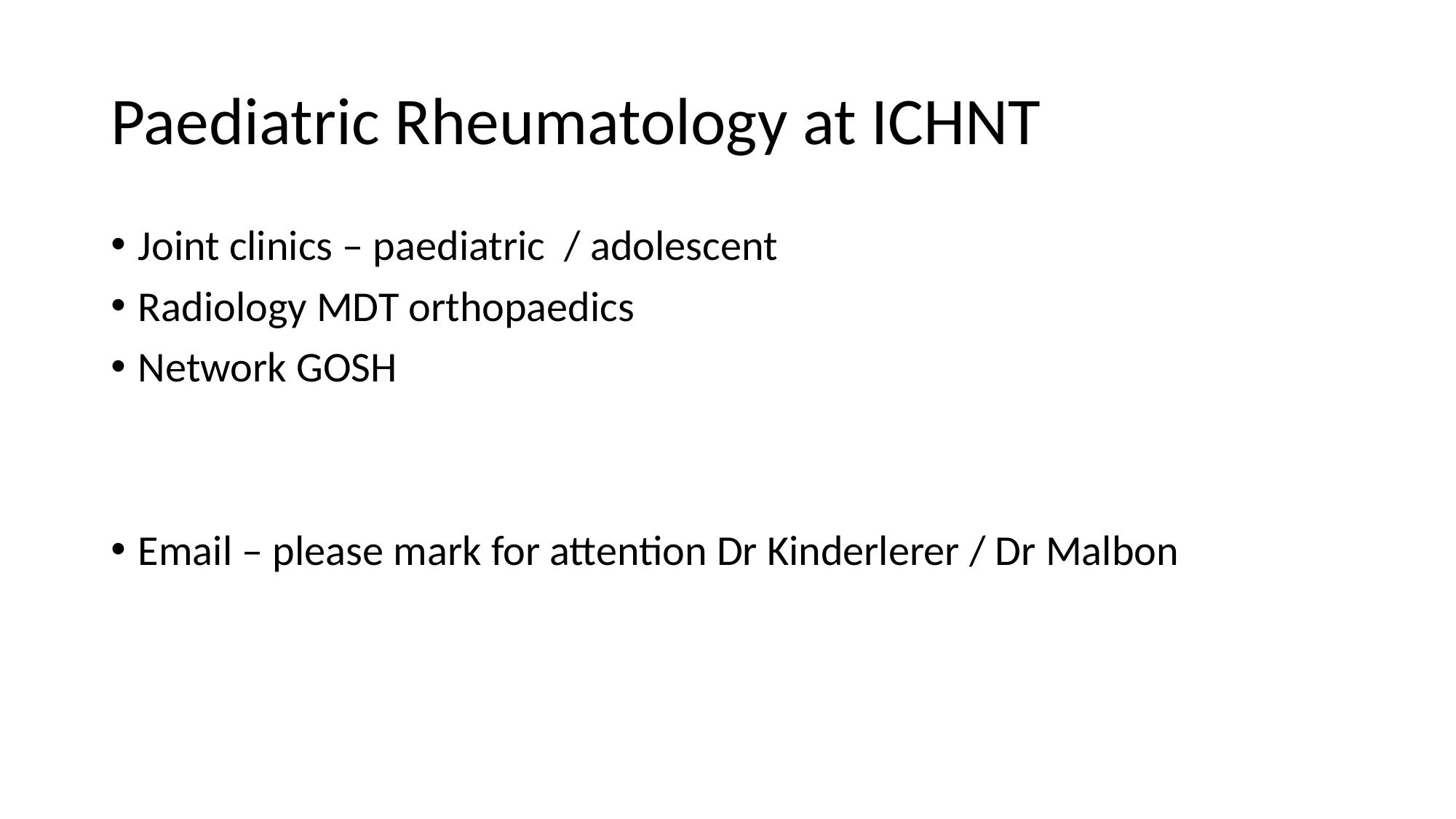

# Paediatric Rheumatology at ICHNT
Joint clinics – paediatric  / adolescent
Radiology MDT orthopaedics
Network GOSH

Email – please mark for attention Dr Kinderlerer / Dr Malbon